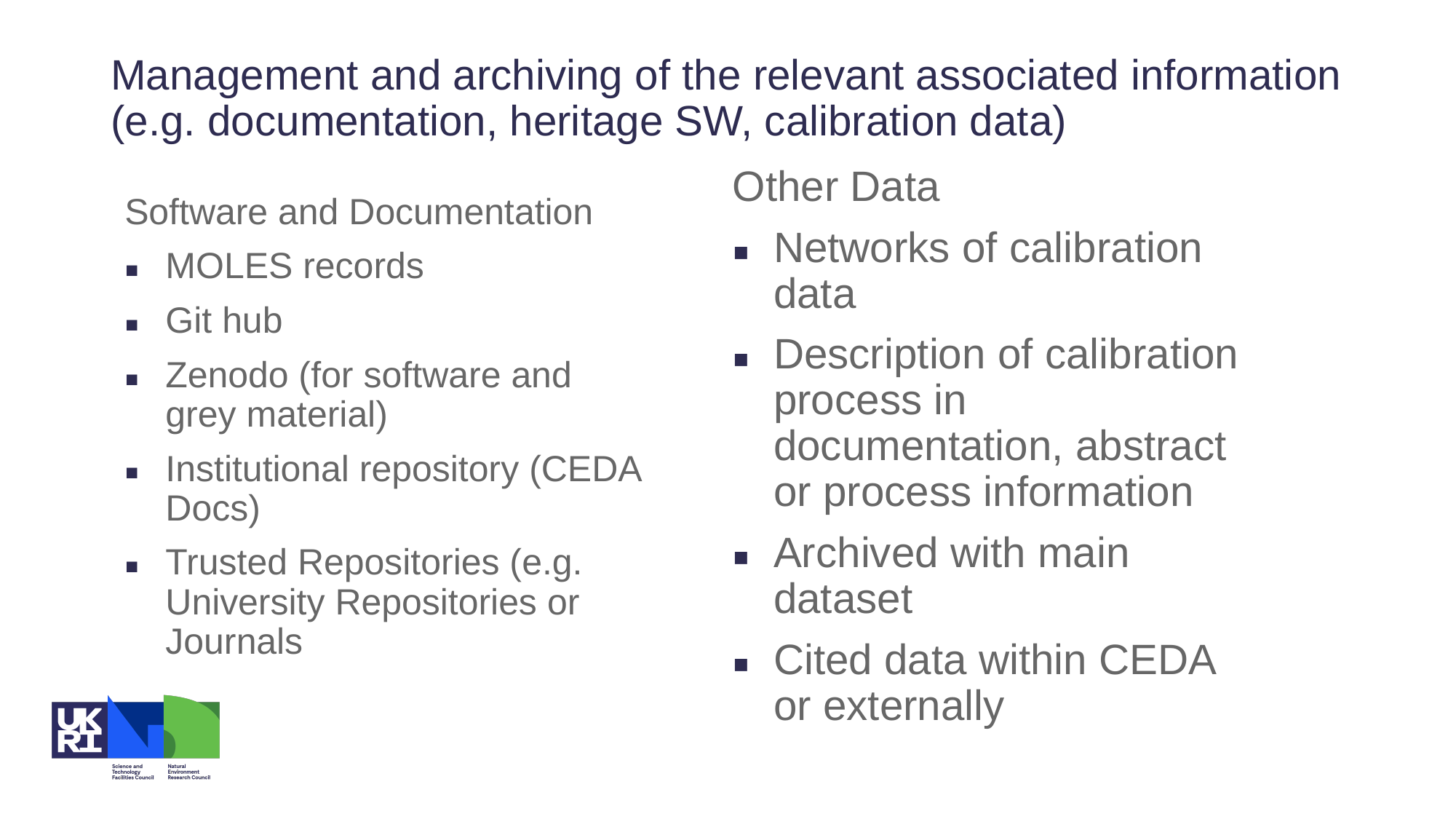

# Management and archiving of the relevant associated information (e.g. documentation, heritage SW, calibration data)
Other Data
Networks of calibration data
Description of calibration process in documentation, abstract or process information
Archived with main dataset
Cited data within CEDA or externally

Software and Documentation
MOLES records
Git hub
Zenodo (for software and grey material)
Institutional repository (CEDA Docs)
Trusted Repositories (e.g. University Repositories or Journals